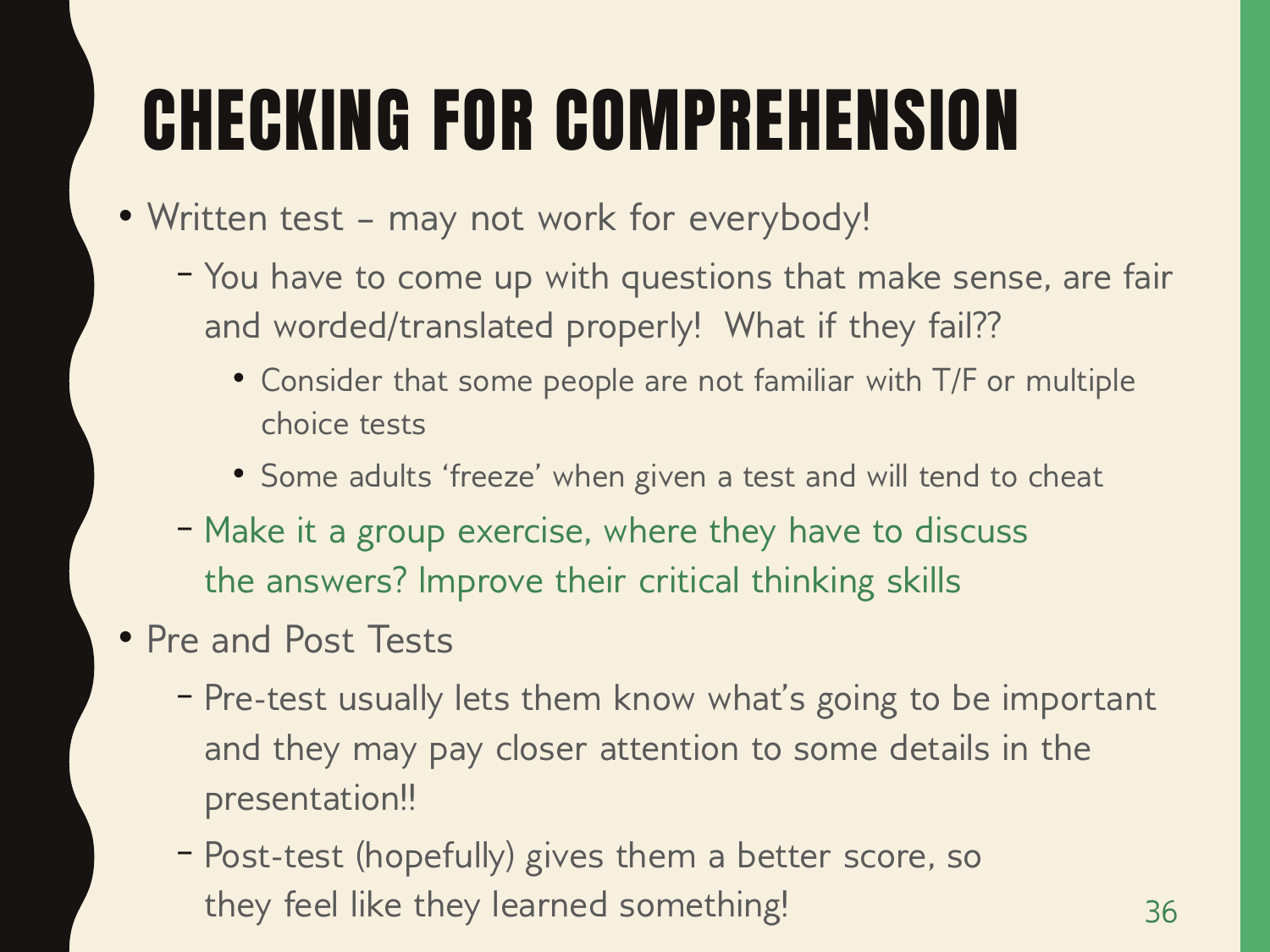

# Checking for comprehension
Written test – may not work for everybody!
You have to come up with questions that make sense, are fair and worded/translated properly!  What if they fail??
Consider that some people are not familiar with T/F or multiple choice tests
Some adults ‘freeze’ when given a test and will tend to cheat
Make it a group exercise, where they have to discuss
the answers? Improve their critical thinking skills
Pre and Post Tests
Pre-test usually lets them know what’s going to be important and they may pay closer attention to some details in the presentation!!
Post-test (hopefully) gives them a better score, so
they feel like they learned something!

36